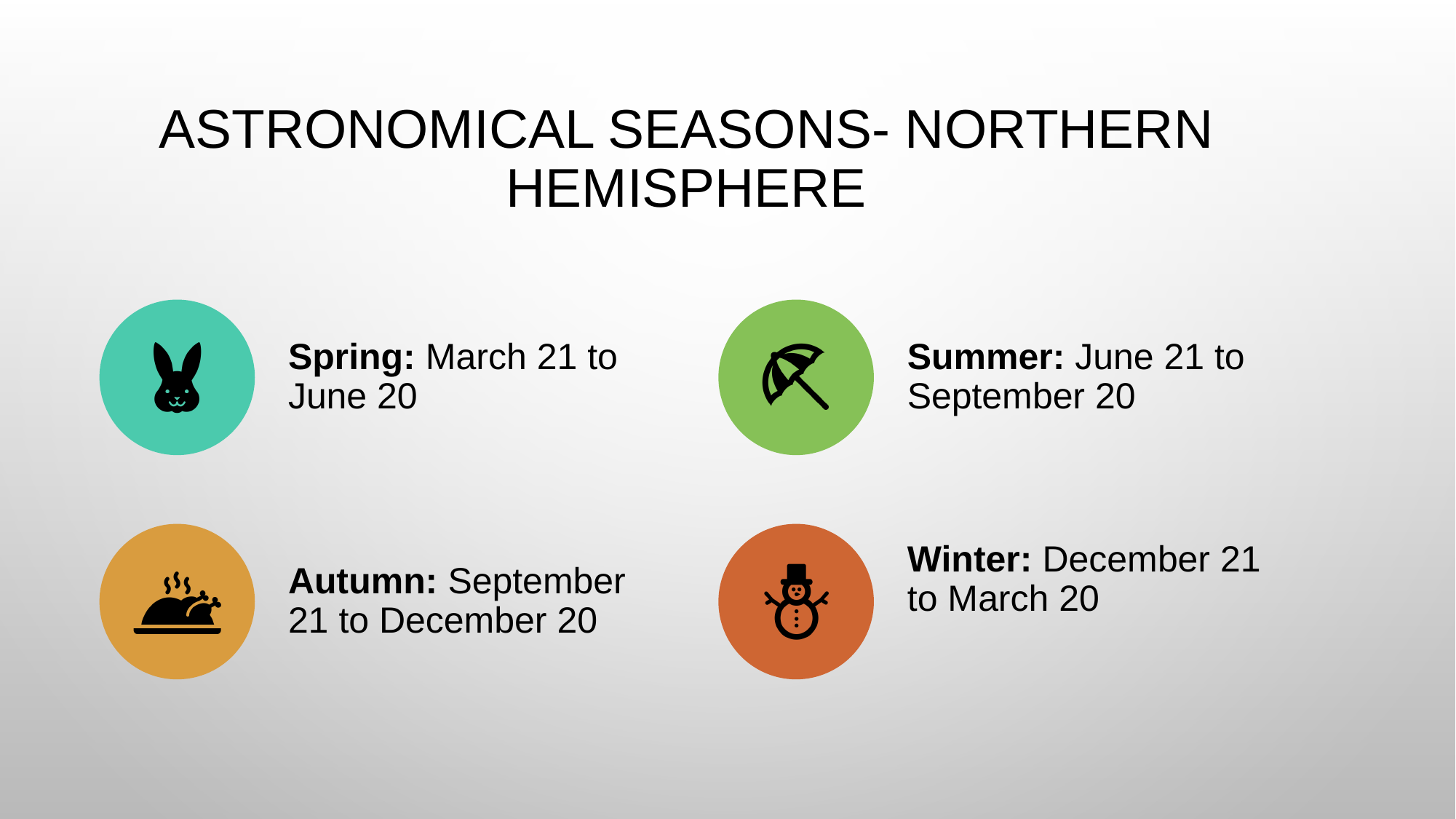

# Astronomical Seasons- Northern Hemisphere
Spring: March 21 to June 20
Summer: June 21 to September 20
Autumn: September 21 to December 20
Winter: December 21 to March 20